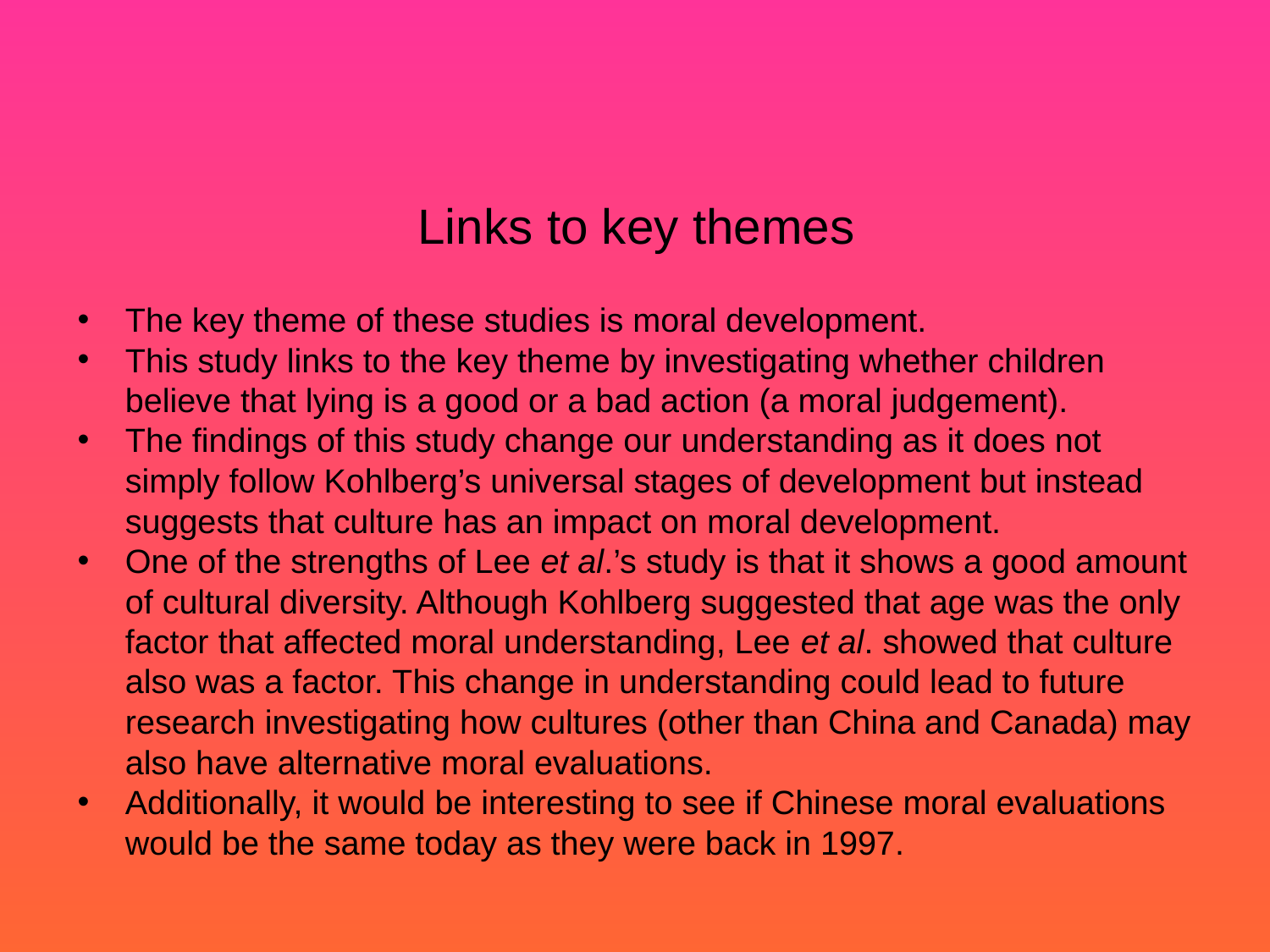

# Links to key themes
The key theme of these studies is moral development.
This study links to the key theme by investigating whether children believe that lying is a good or a bad action (a moral judgement).
The findings of this study change our understanding as it does not simply follow Kohlberg’s universal stages of development but instead suggests that culture has an impact on moral development.
One of the strengths of Lee et al.’s study is that it shows a good amount of cultural diversity. Although Kohlberg suggested that age was the only factor that affected moral understanding, Lee et al. showed that culture also was a factor. This change in understanding could lead to future research investigating how cultures (other than China and Canada) may also have alternative moral evaluations.
Additionally, it would be interesting to see if Chinese moral evaluations would be the same today as they were back in 1997.